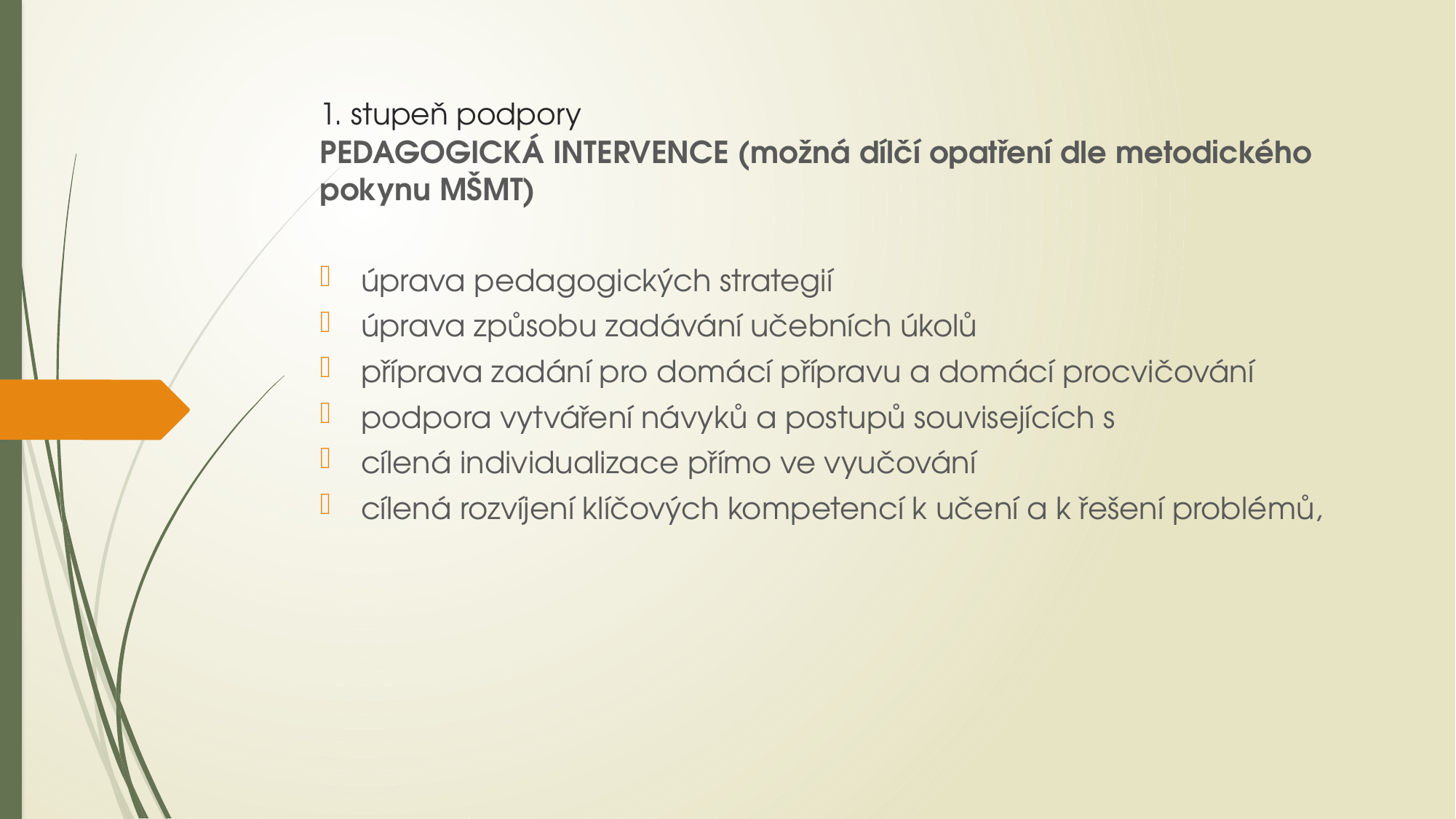

# 1. stupeň podpory
PEDAGOGICKÁ INTERVENCE (možná dílčí opatření dle metodického pokynu MŠMT)

úprava pedagogických strategií
úprava způsobu zadávání učebních úkolů
příprava zadání pro domácí přípravu a domácí procvičování
podpora vytváření návyků a postupů souvisejících s
cílená individualizace přímo ve vyučování
cílená rozvíjení klíčových kompetencí k učení a k řešení problémů,